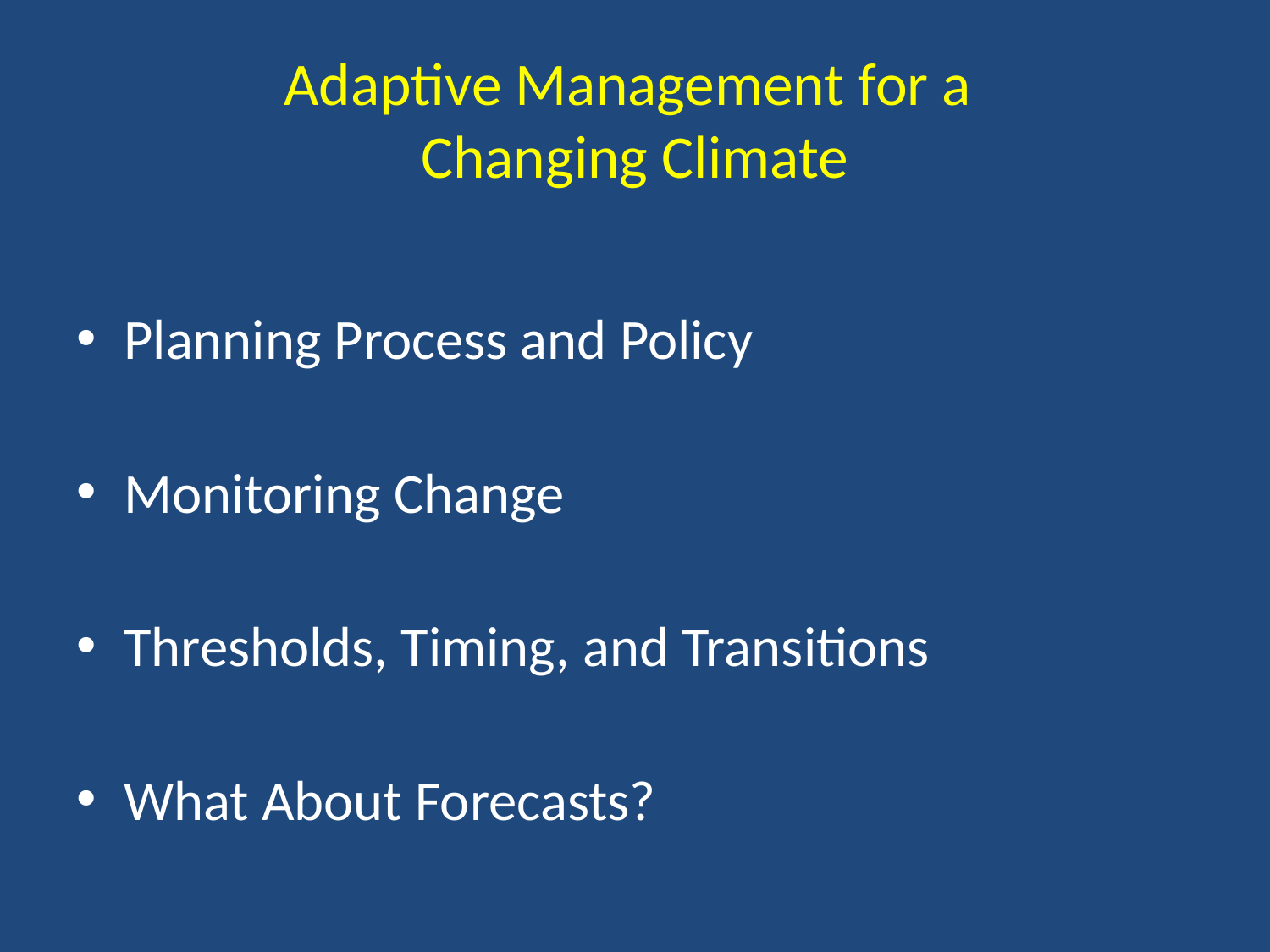

# Adaptive Management for a Changing Climate
Planning Process and Policy
Monitoring Change
Thresholds, Timing, and Transitions
What About Forecasts?